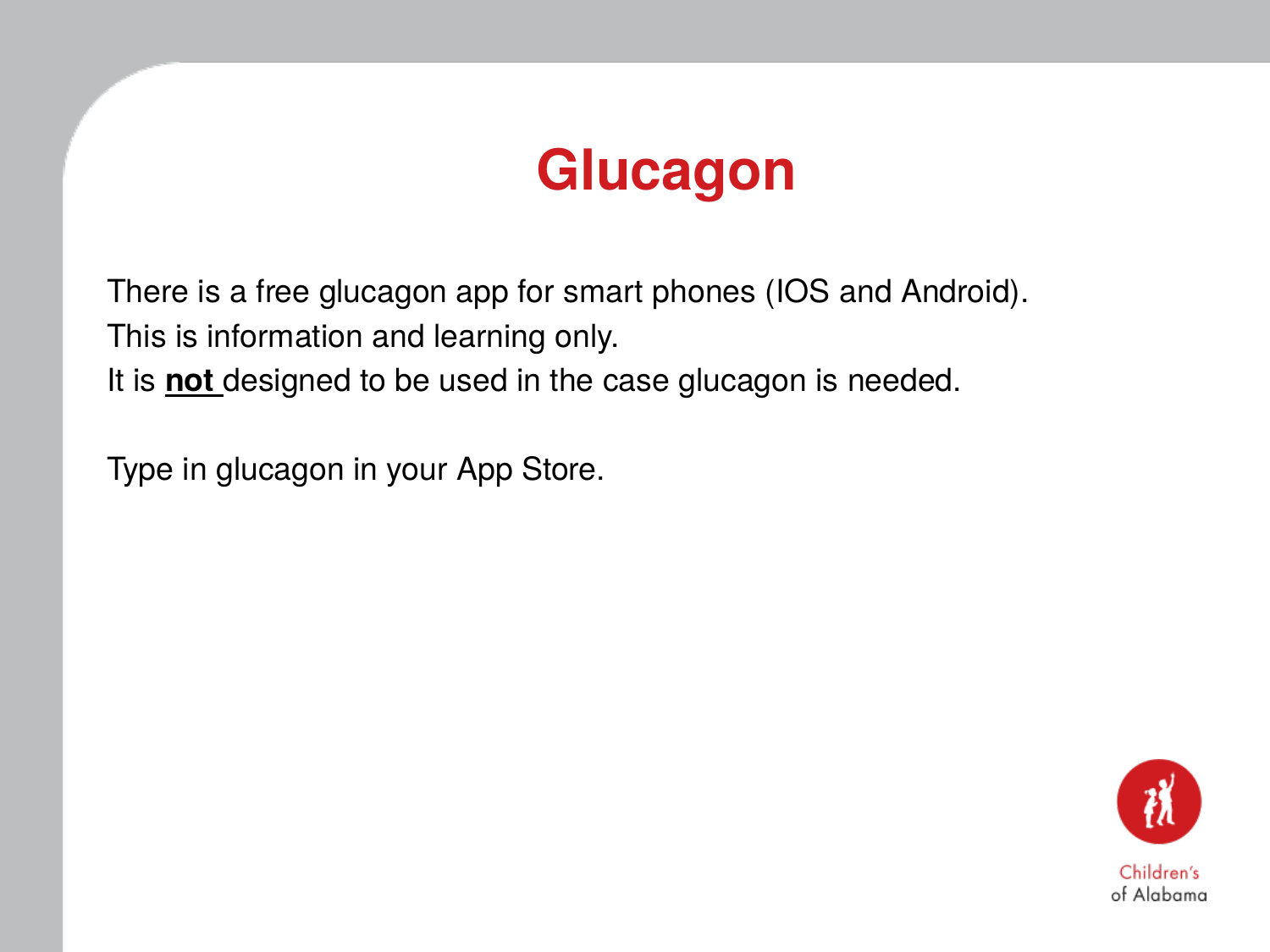

# Glucagon
There is a free glucagon app for smart phones (IOS and Android).
This is information and learning only.
It is not designed to be used in the case glucagon is needed.

Type in glucagon in your App Store.